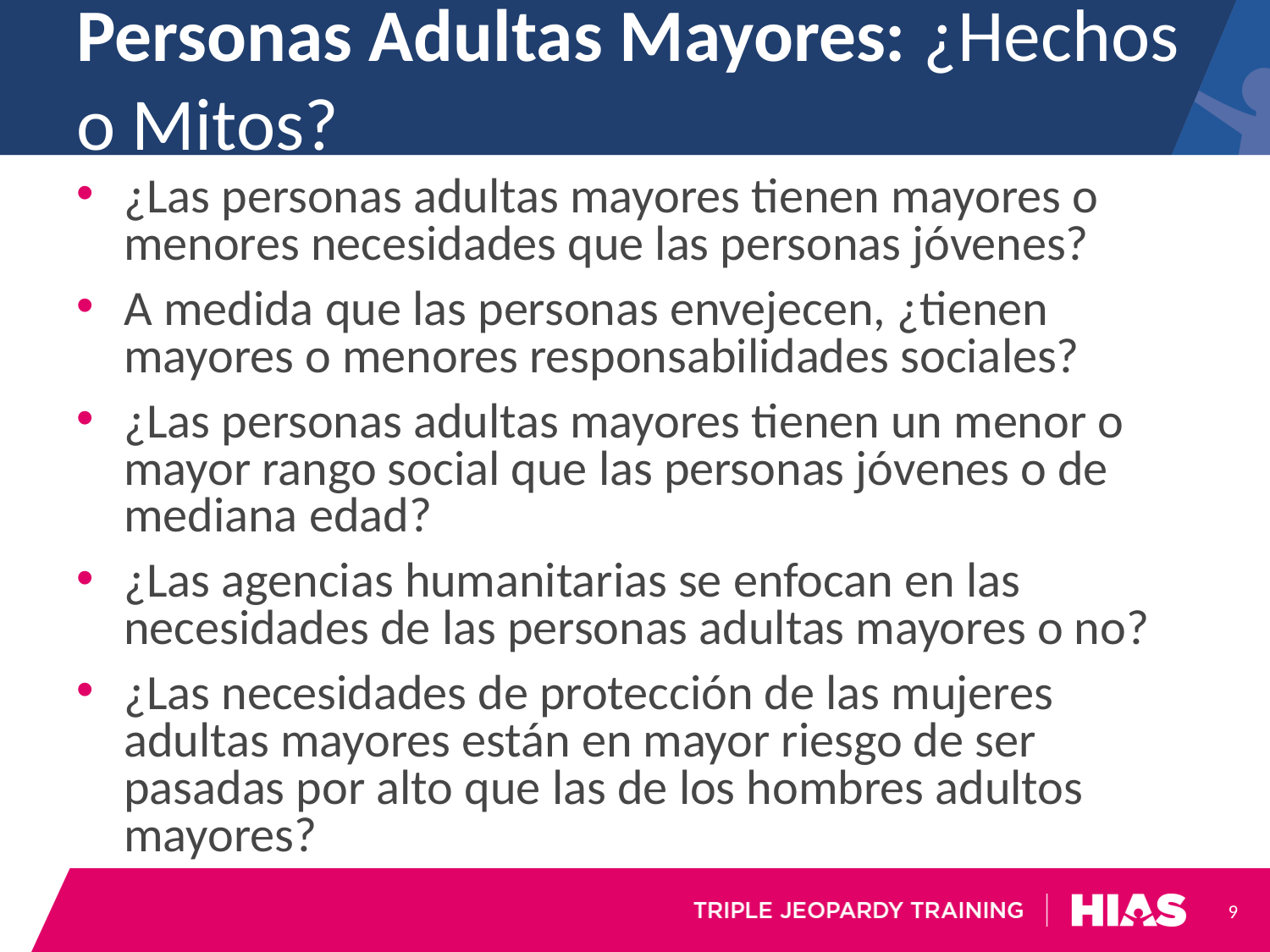

# Personas Adultas Mayores: ¿Hechos o Mitos?
¿Las personas adultas mayores tienen mayores o menores necesidades que las personas jóvenes?
A medida que las personas envejecen, ¿tienen mayores o menores responsabilidades sociales?
¿Las personas adultas mayores tienen un menor o mayor rango social que las personas jóvenes o de mediana edad?
¿Las agencias humanitarias se enfocan en las necesidades de las personas adultas mayores o no?
¿Las necesidades de protección de las mujeres adultas mayores están en mayor riesgo de ser pasadas por alto que las de los hombres adultos mayores?